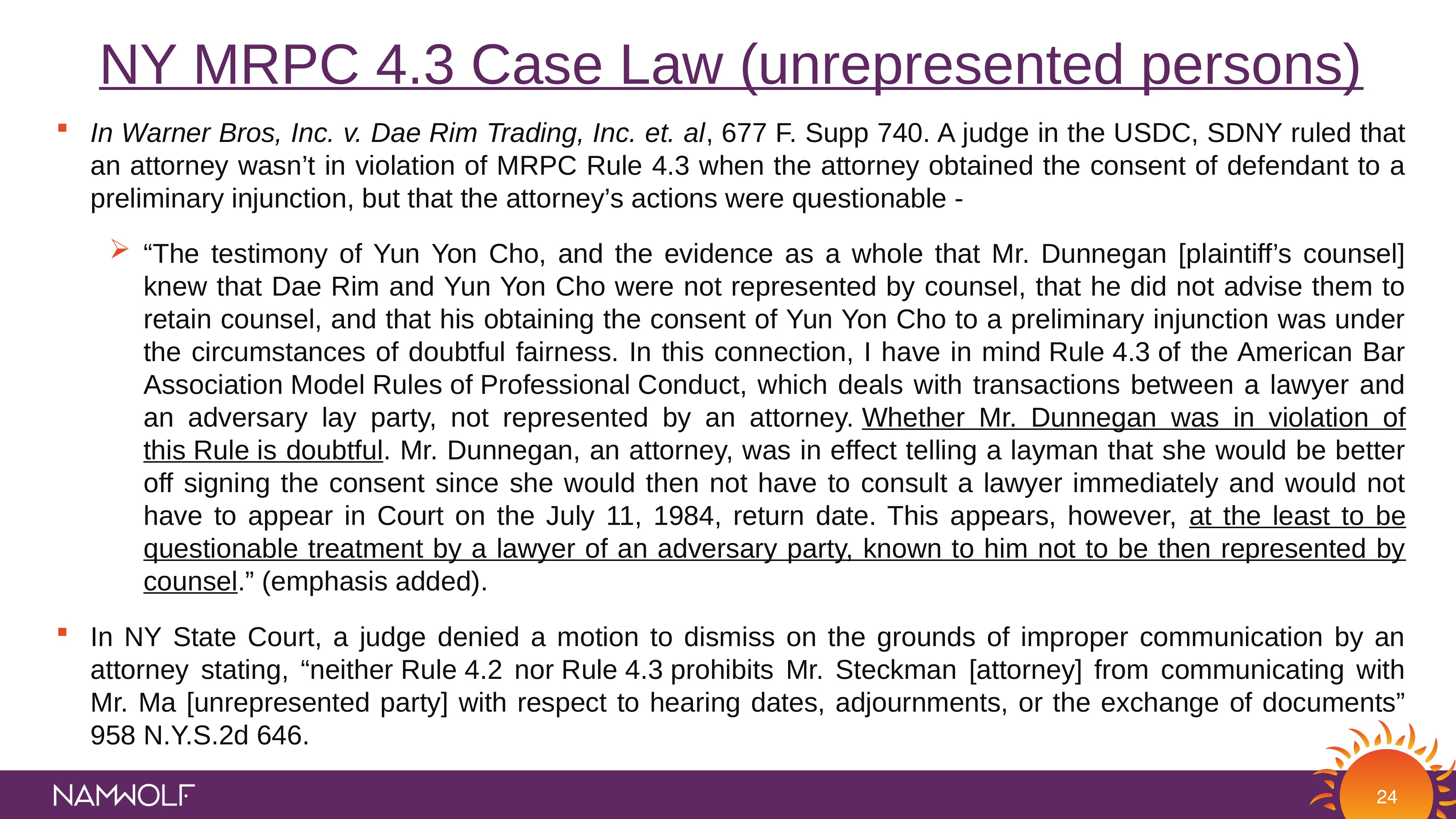

NY MRPC 4.3 Case Law (unrepresented persons)
In Warner Bros, Inc. v. Dae Rim Trading, Inc. et. al, 677 F. Supp 740. A judge in the USDC, SDNY ruled that an attorney wasn’t in violation of MRPC Rule 4.3 when the attorney obtained the consent of defendant to a preliminary injunction, but that the attorney’s actions were questionable -
“The testimony of Yun Yon Cho, and the evidence as a whole that Mr. Dunnegan [plaintiff’s counsel] knew that Dae Rim and Yun Yon Cho were not represented by counsel, that he did not advise them to retain counsel, and that his obtaining the consent of Yun Yon Cho to a preliminary injunction was under the circumstances of doubtful fairness. In this connection, I have in mind Rule 4.3 of the American Bar Association Model Rules of Professional Conduct, which deals with transactions between a lawyer and an adversary lay party, not represented by an attorney. Whether Mr. Dunnegan was in violation of this Rule is doubtful. Mr. Dunnegan, an attorney, was in effect telling a layman that she would be better off signing the consent since she would then not have to consult a lawyer immediately and would not have to appear in Court on the July 11, 1984, return date. This appears, however, at the least to be questionable treatment by a lawyer of an adversary party, known to him not to be then represented by counsel.” (emphasis added).
In NY State Court, a judge denied a motion to dismiss on the grounds of improper communication by an attorney stating, “neither Rule 4.2 nor Rule 4.3 prohibits Mr. Steckman [attorney] from communicating with Mr. Ma [unrepresented party] with respect to hearing dates, adjournments, or the exchange of documents” 958 N.Y.S.2d 646.